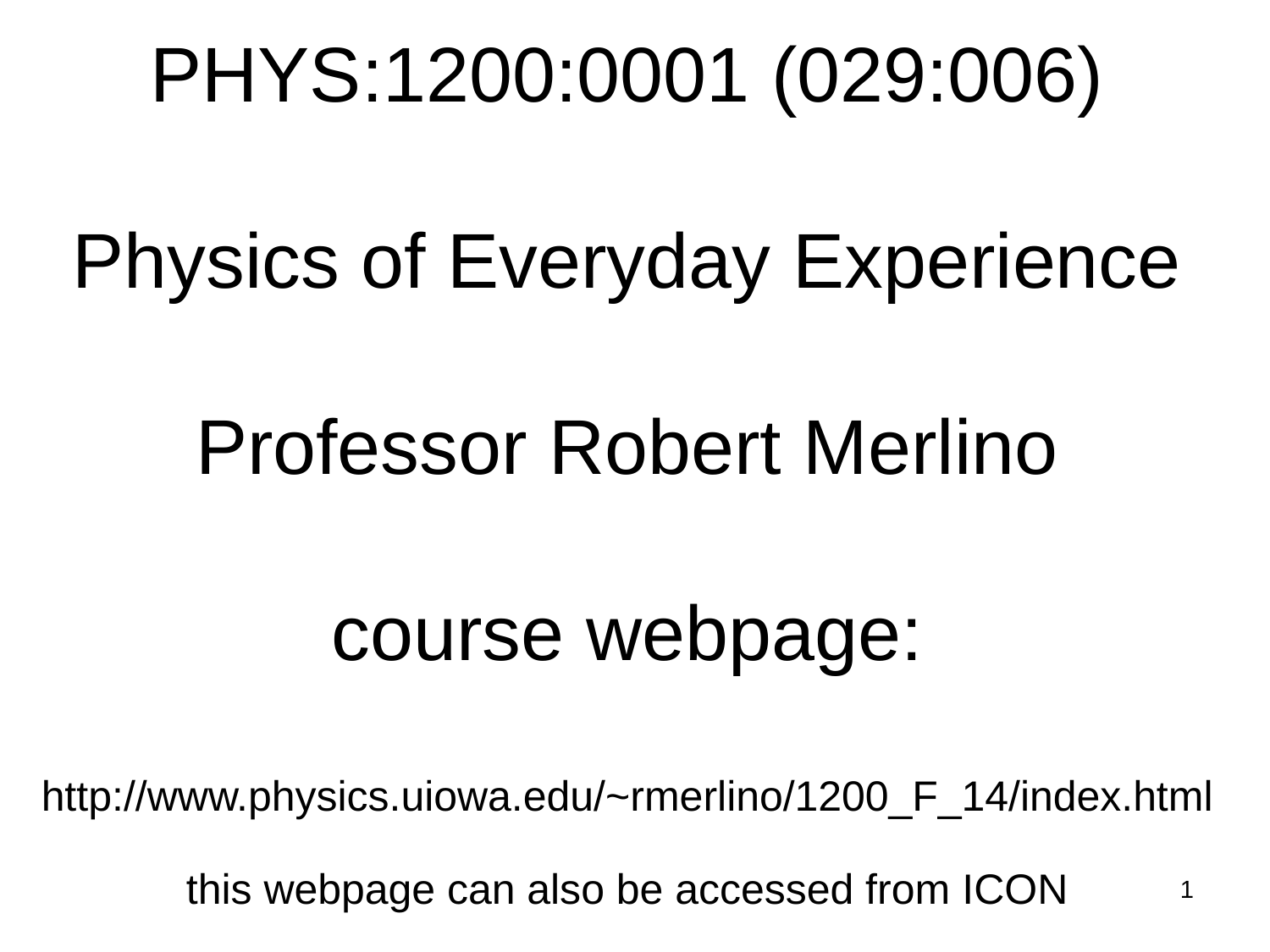

# PHYS:1200:0001 (029:006) Physics of Everyday Experience Professor Robert Merlino course webpage: http://www.physics.uiowa.edu/~rmerlino/1200_F_14/index.html this webpage can also be accessed from ICON
1